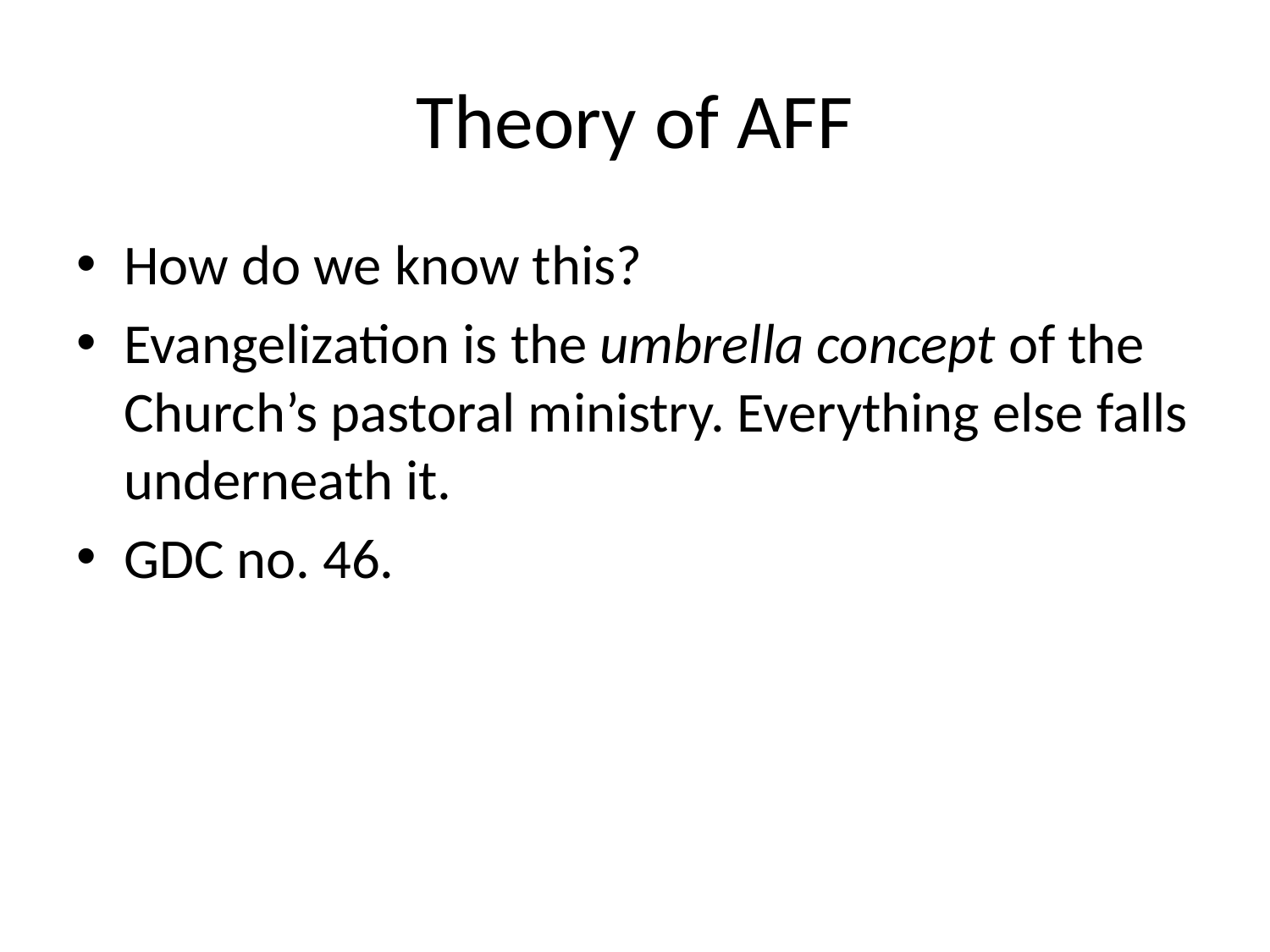

# Theory of AFF
How do we know this?
Evangelization is the umbrella concept of the Church’s pastoral ministry. Everything else falls underneath it.
GDC no. 46.